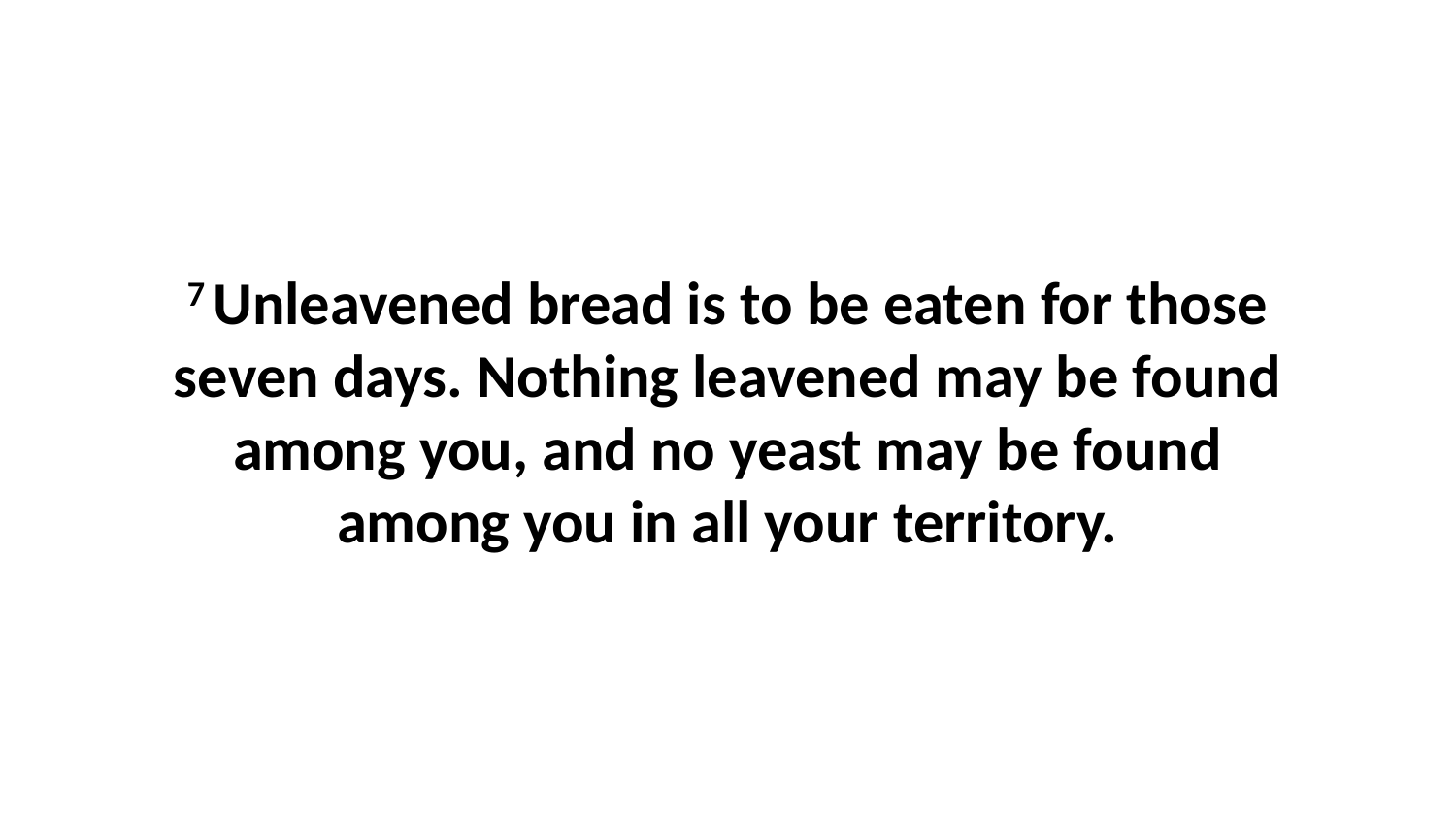

7 Unleavened bread is to be eaten for those seven days. Nothing leavened may be found among you, and no yeast may be found among you in all your territory.